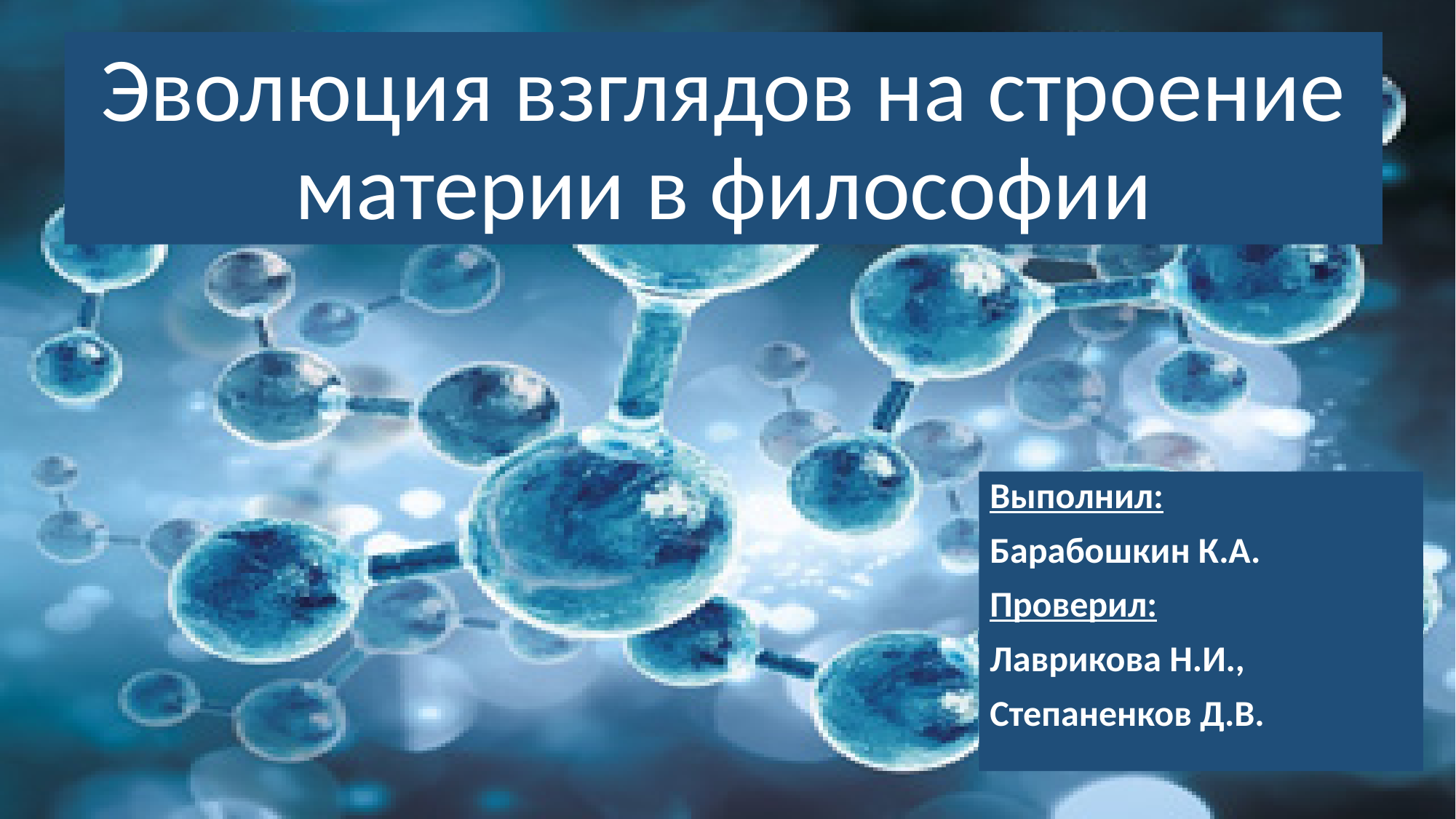

# Эволюция взглядов на строение материи в философии
Выполнил:
Барабошкин К.А.
Проверил:
Лаврикова Н.И.,
Степаненков Д.В.